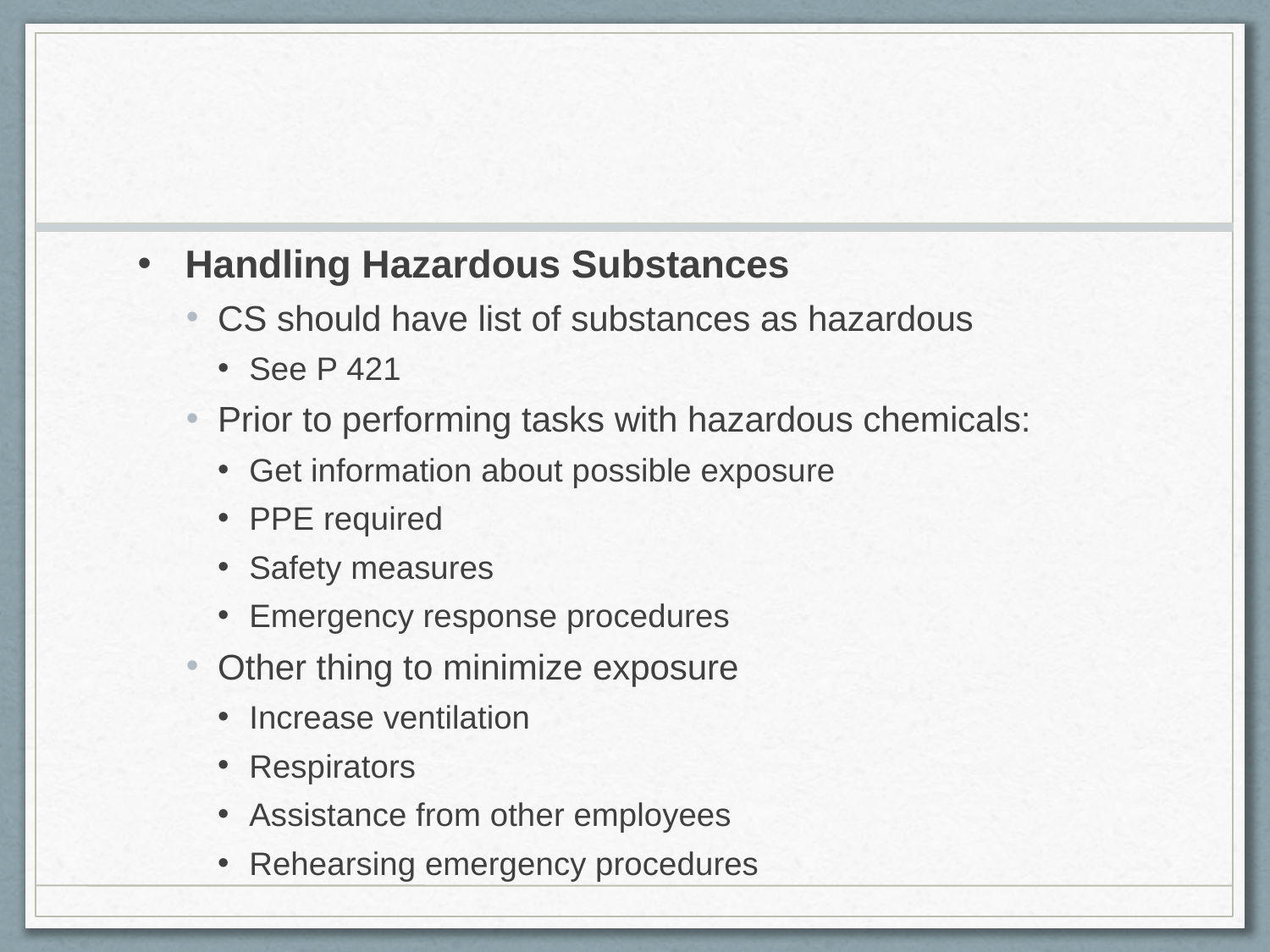

#
Handling Hazardous Substances
CS should have list of substances as hazardous
See P 421
Prior to performing tasks with hazardous chemicals:
Get information about possible exposure
PPE required
Safety measures
Emergency response procedures
Other thing to minimize exposure
Increase ventilation
Respirators
Assistance from other employees
Rehearsing emergency procedures